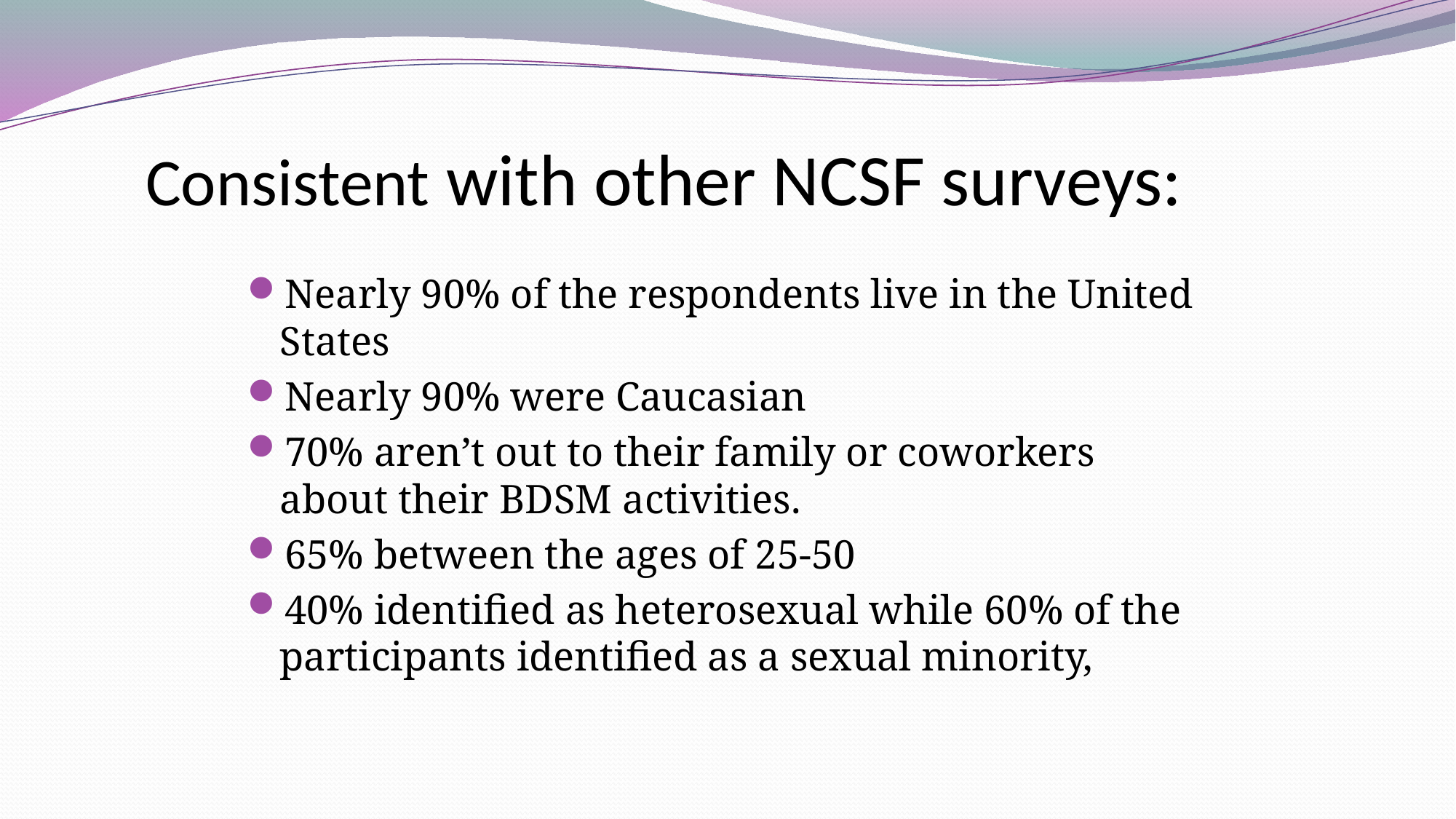

# Consistent with other NCSF surveys:
Nearly 90% of the respondents live in the United States
Nearly 90% were Caucasian
70% aren’t out to their family or coworkers about their BDSM activities.
65% between the ages of 25-50
40% identified as heterosexual while 60% of the participants identified as a sexual minority,